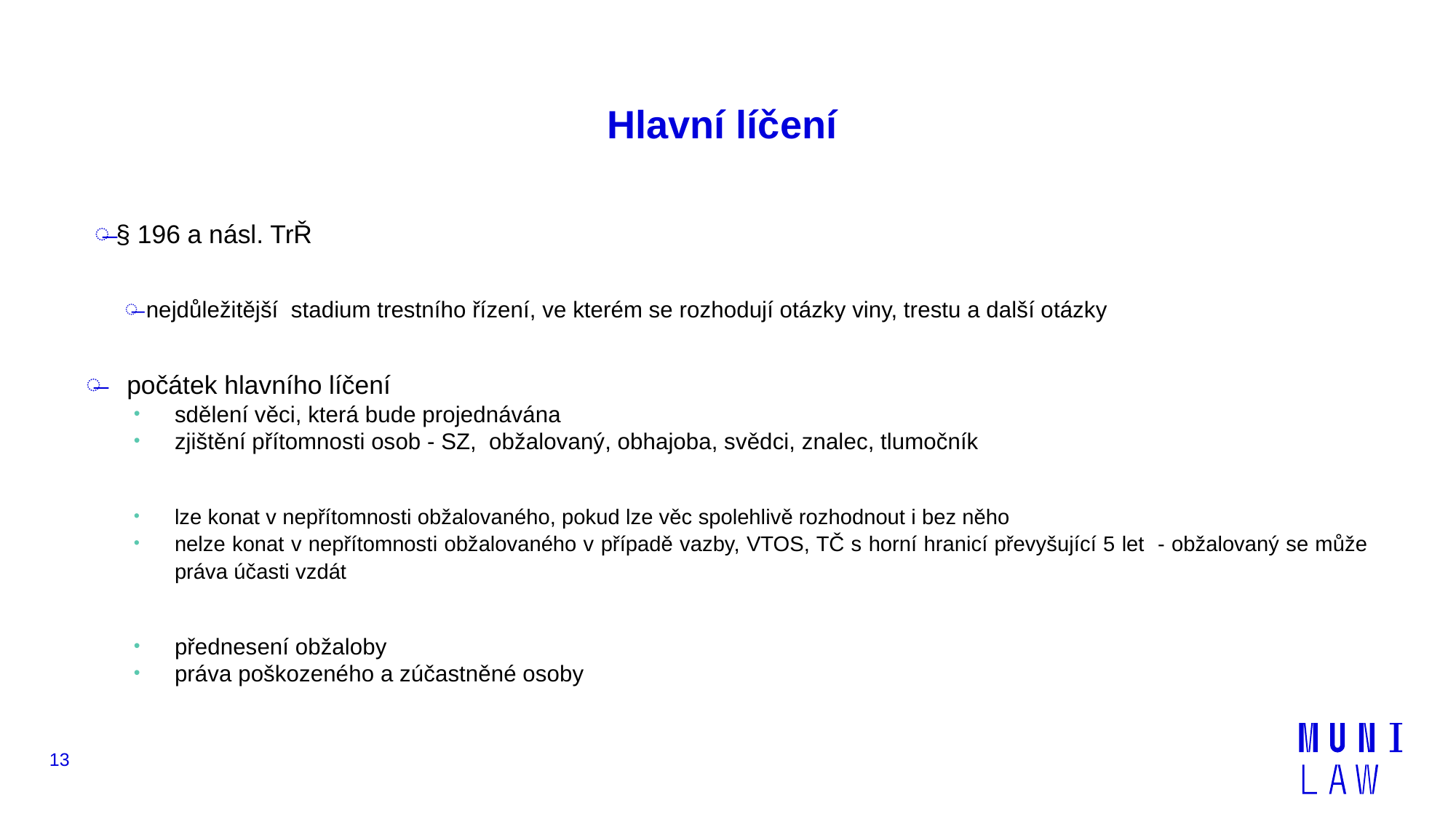

# Hlavní líčení
§ 196 a násl. TrŘ

nejdůležitější  stadium trestního řízení, ve kterém se rozhodují otázky viny, trestu a další otázky

počátek hlavního líčení
sdělení věci, která bude projednávána
zjištění přítomnosti osob - SZ,  obžalovaný, obhajoba, svědci, znalec, tlumočník

lze konat v nepřítomnosti obžalovaného, pokud lze věc spolehlivě rozhodnout i bez něho
nelze konat v nepřítomnosti obžalovaného v případě vazby, VTOS, TČ s horní hranicí převyšující 5 let  - obžalovaný se může práva účasti vzdát

přednesení obžaloby
práva poškozeného a zúčastněné osoby

13